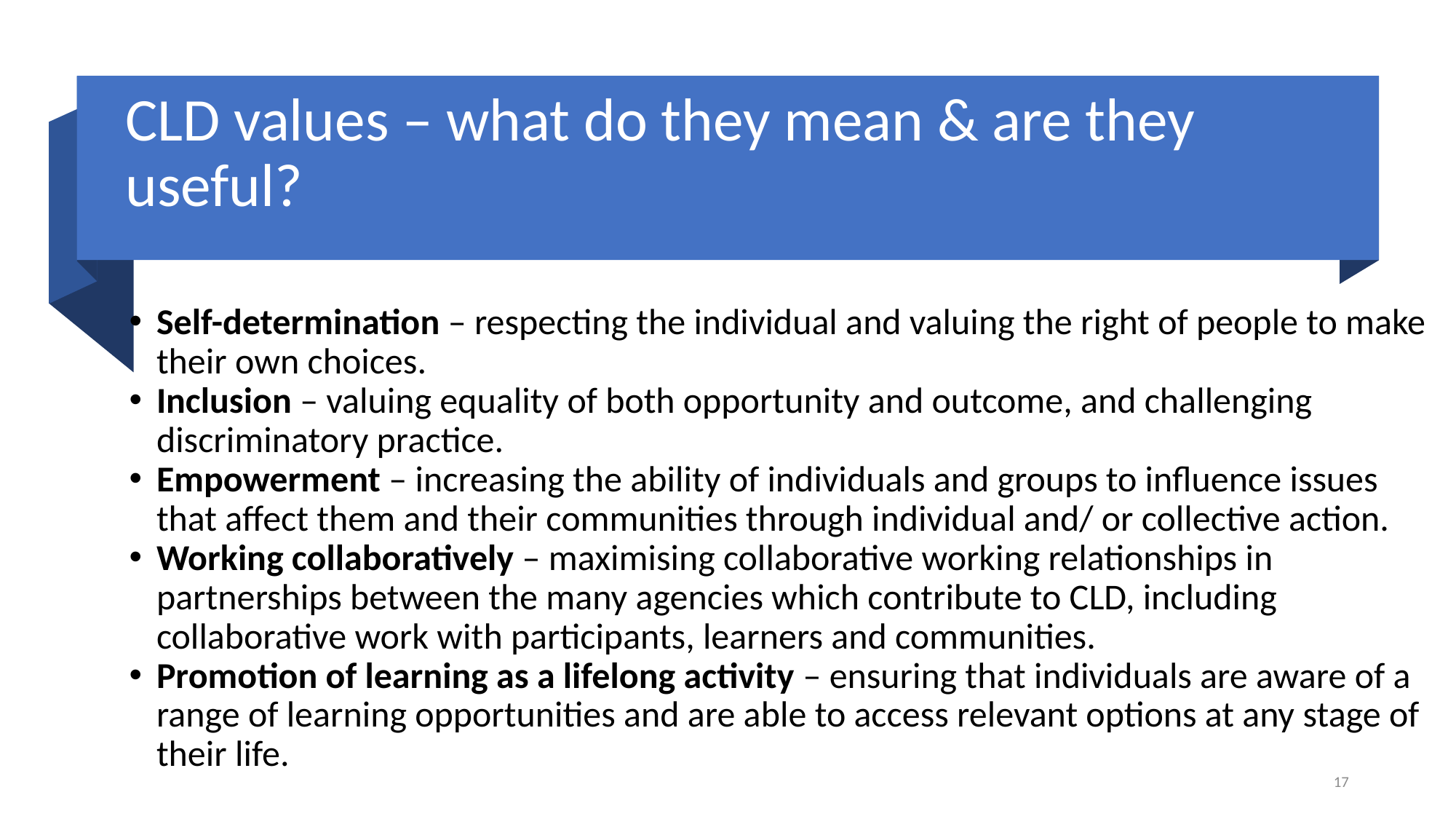

# CLD values – what do they mean & are they useful?

Self-determination – respecting the individual and valuing the right of people to make their own choices.
Inclusion – valuing equality of both opportunity and outcome, and challenging discriminatory practice.
Empowerment – increasing the ability of individuals and groups to influence issues that affect them and their communities through individual and/ or collective action.
Working collaboratively – maximising collaborative working relationships in partnerships between the many agencies which contribute to CLD, including collaborative work with participants, learners and communities.
Promotion of learning as a lifelong activity – ensuring that individuals are aware of a range of learning opportunities and are able to access relevant options at any stage of their life.

17